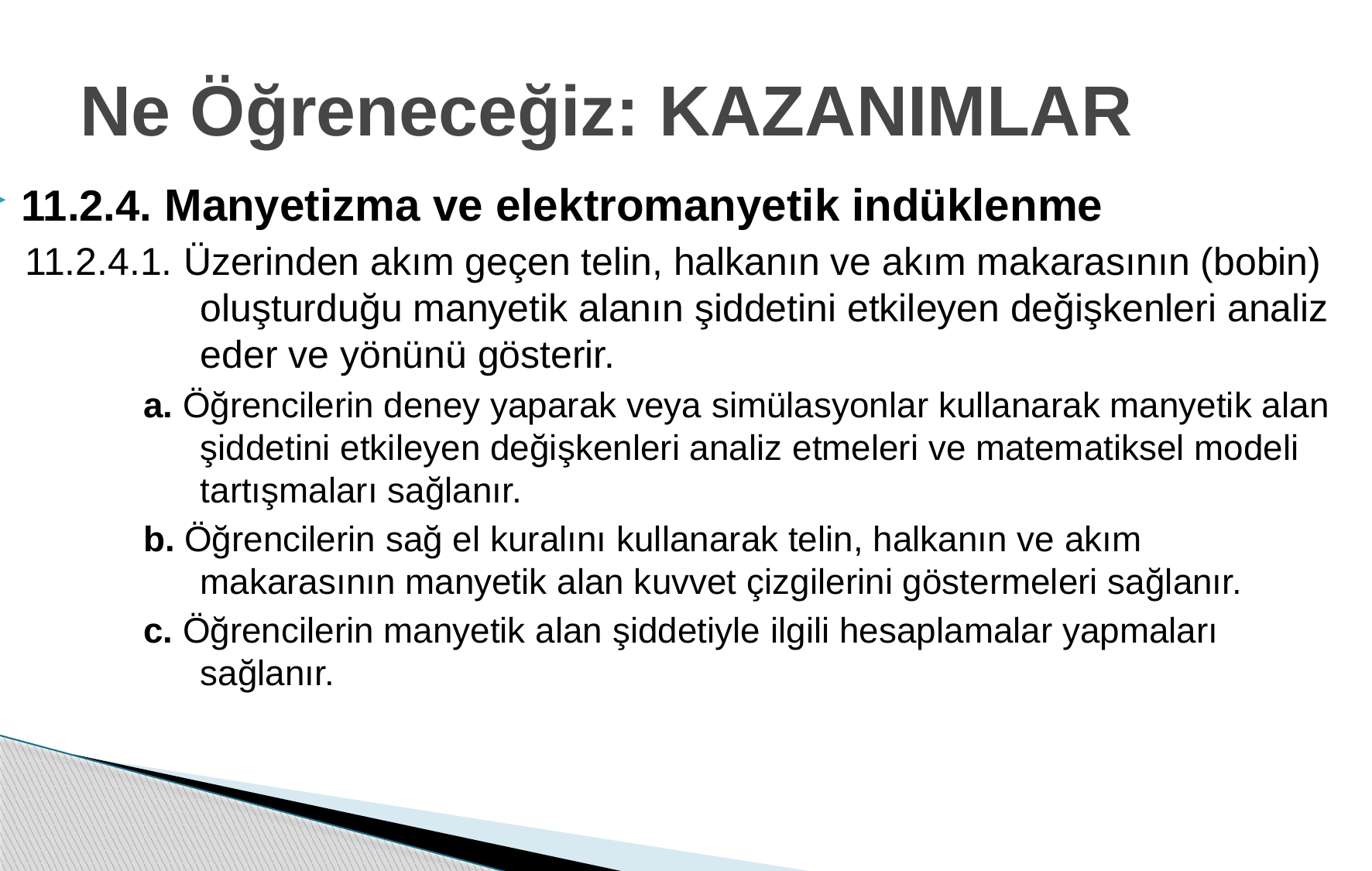

# Ne Öğreneceğiz: KAZANIMLAR
11.2.4. Manyetizma ve elektromanyetik indüklenme
11.2.4.1. Üzerinden akım geçen telin, halkanın ve akım makarasının (bobin) oluşturduğu manyetik alanın şiddetini etkileyen değişkenleri analiz eder ve yönünü gösterir.
      a. Öğrencilerin deney yaparak veya simülasyonlar kullanarak manyetik alan şiddetini etkileyen değişkenleri analiz etmeleri ve matematiksel modeli tartışmaları sağlanır.
      b. Öğrencilerin sağ el kuralını kullanarak telin, halkanın ve akım makarasının manyetik alan kuvvet çizgilerini göstermeleri sağlanır.
      c. Öğrencilerin manyetik alan şiddetiyle ilgili hesaplamalar yapmaları sağlanır.